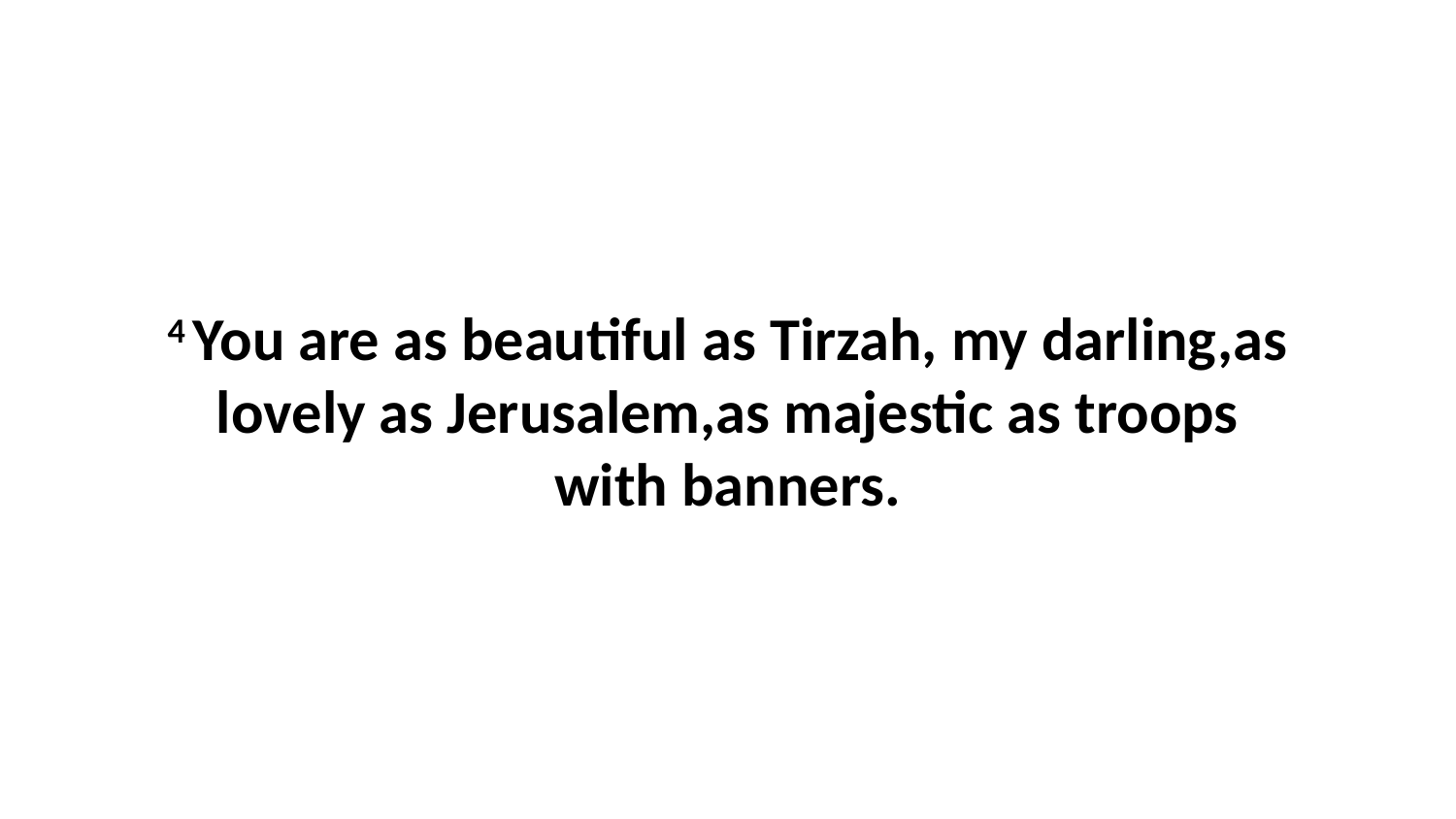

4 You are as beautiful as Tirzah, my darling,as lovely as Jerusalem,as majestic as troops with banners.